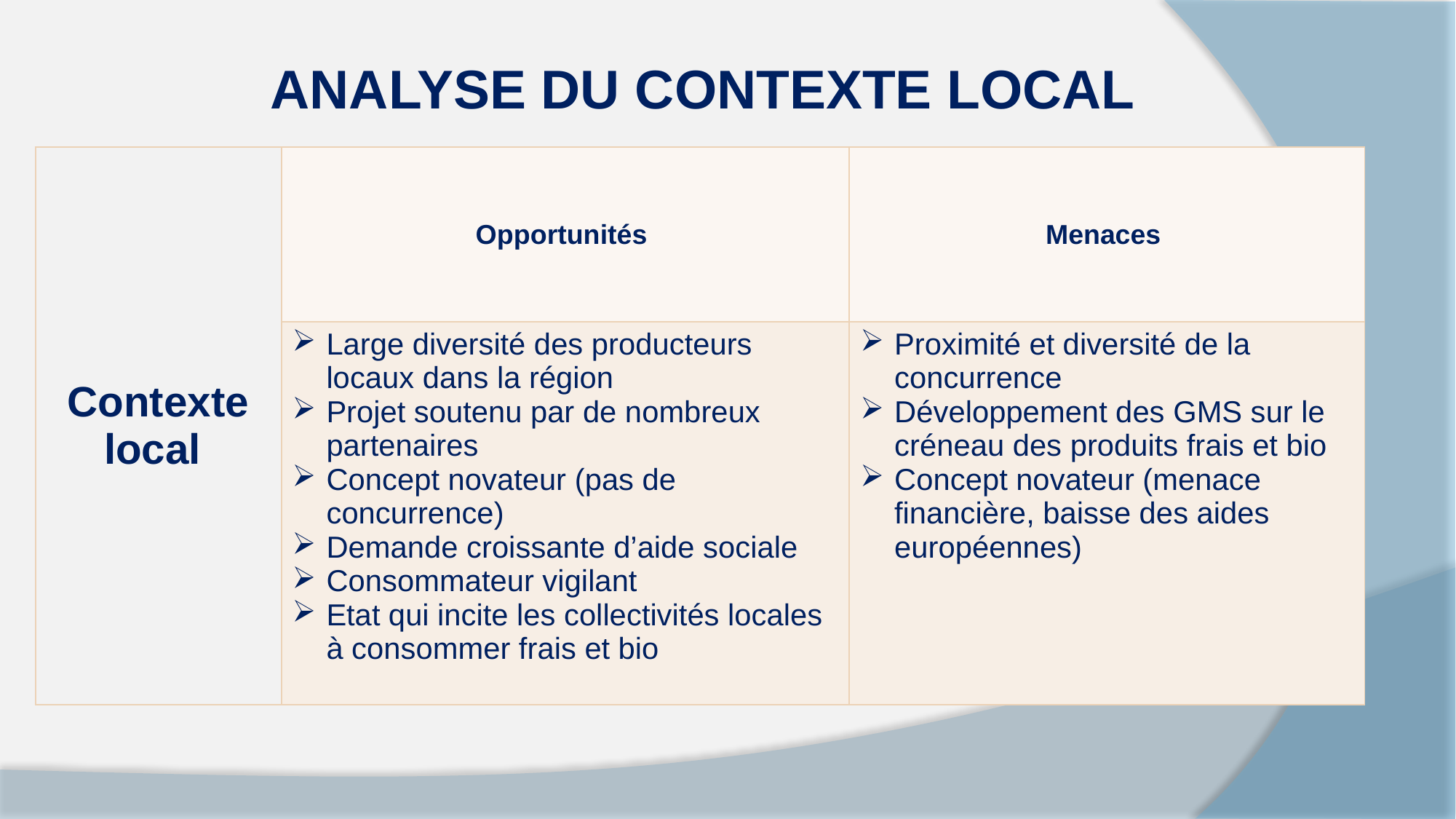

ANALYSE DU CONTEXTE LOCAL
| Contexte local | Opportunités | Menaces |
| --- | --- | --- |
|  | Large diversité des producteurs locaux dans la région Projet soutenu par de nombreux partenaires Concept novateur (pas de concurrence) Demande croissante d’aide sociale Consommateur vigilant Etat qui incite les collectivités locales à consommer frais et bio | Proximité et diversité de la concurrence Développement des GMS sur le créneau des produits frais et bio Concept novateur (menace financière, baisse des aides européennes) |